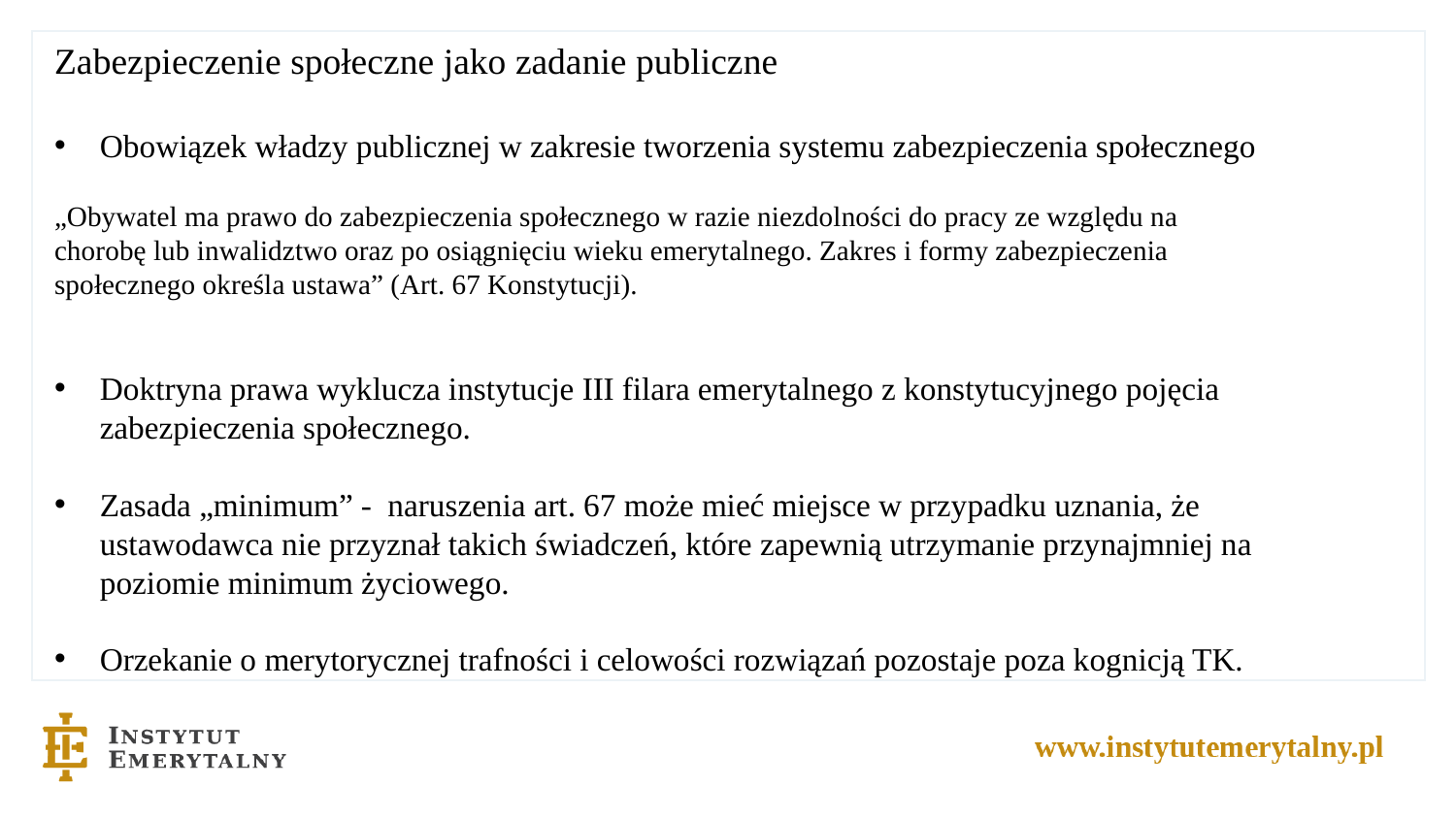

Zabezpieczenie społeczne jako zadanie publiczne

Obowiązek władzy publicznej w zakresie tworzenia systemu zabezpieczenia społecznego

„Obywatel ma prawo do zabezpieczenia społecznego w razie niezdolności do pracy ze względu na chorobę lub inwalidztwo oraz po osiągnięciu wieku emerytalnego. Zakres i formy zabezpieczenia społecznego określa ustawa” (Art. 67 Konstytucji).

Doktryna prawa wyklucza instytucje III filara emerytalnego z konstytucyjnego pojęcia zabezpieczenia społecznego.

Zasada „minimum” -  naruszenia art. 67 może mieć miejsce w przypadku uznania, że ustawodawca nie przyznał takich świadczeń, które zapewnią utrzymanie przynajmniej na poziomie minimum życiowego.

Orzekanie o merytorycznej trafności i celowości rozwiązań pozostaje poza kognicją TK.